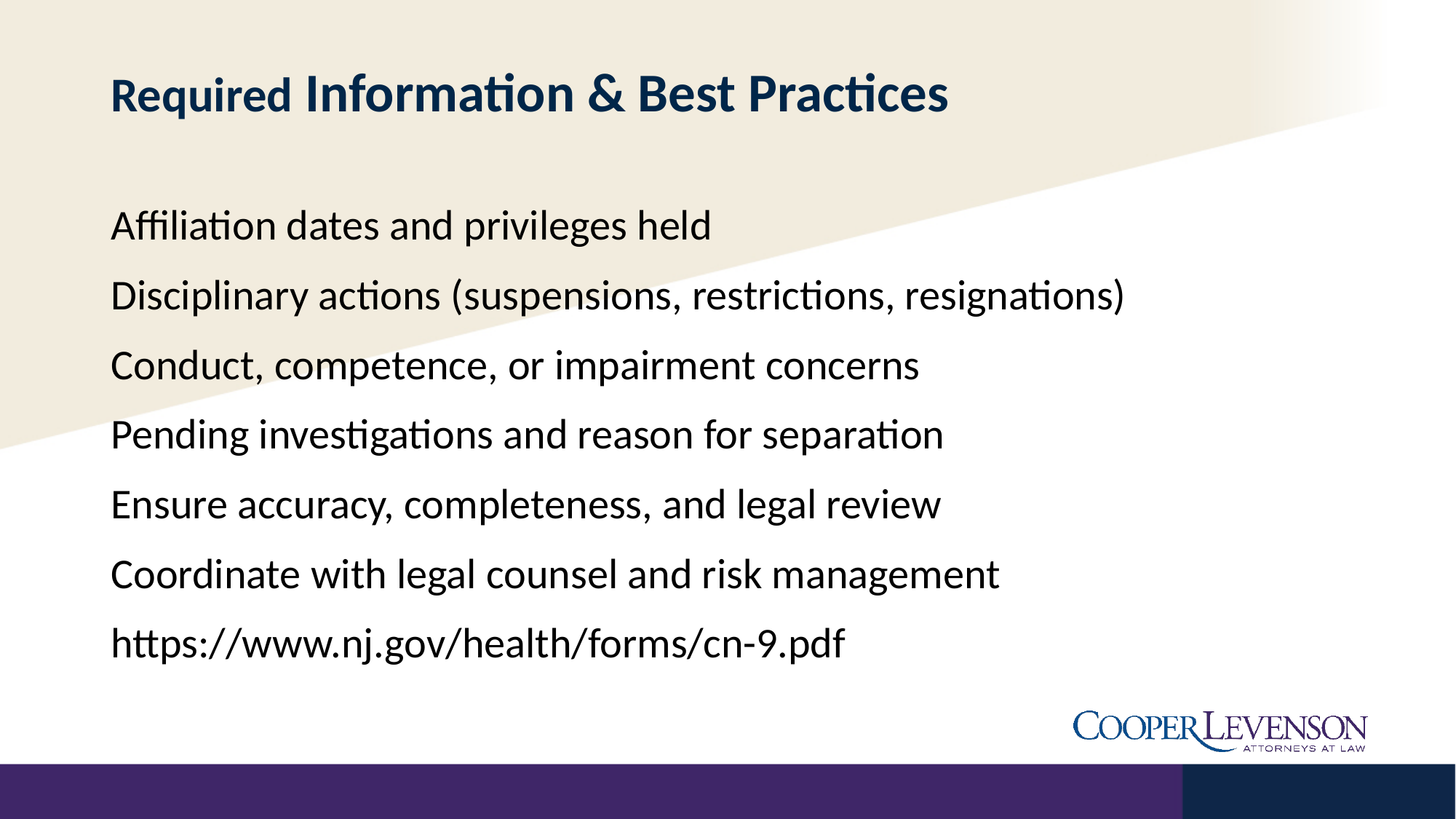

# Required Information & Best Practices
Affiliation dates and privileges held
Disciplinary actions (suspensions, restrictions, resignations)
Conduct, competence, or impairment concerns
Pending investigations and reason for separation
Ensure accuracy, completeness, and legal review
Coordinate with legal counsel and risk management
https://www.nj.gov/health/forms/cn-9.pdf